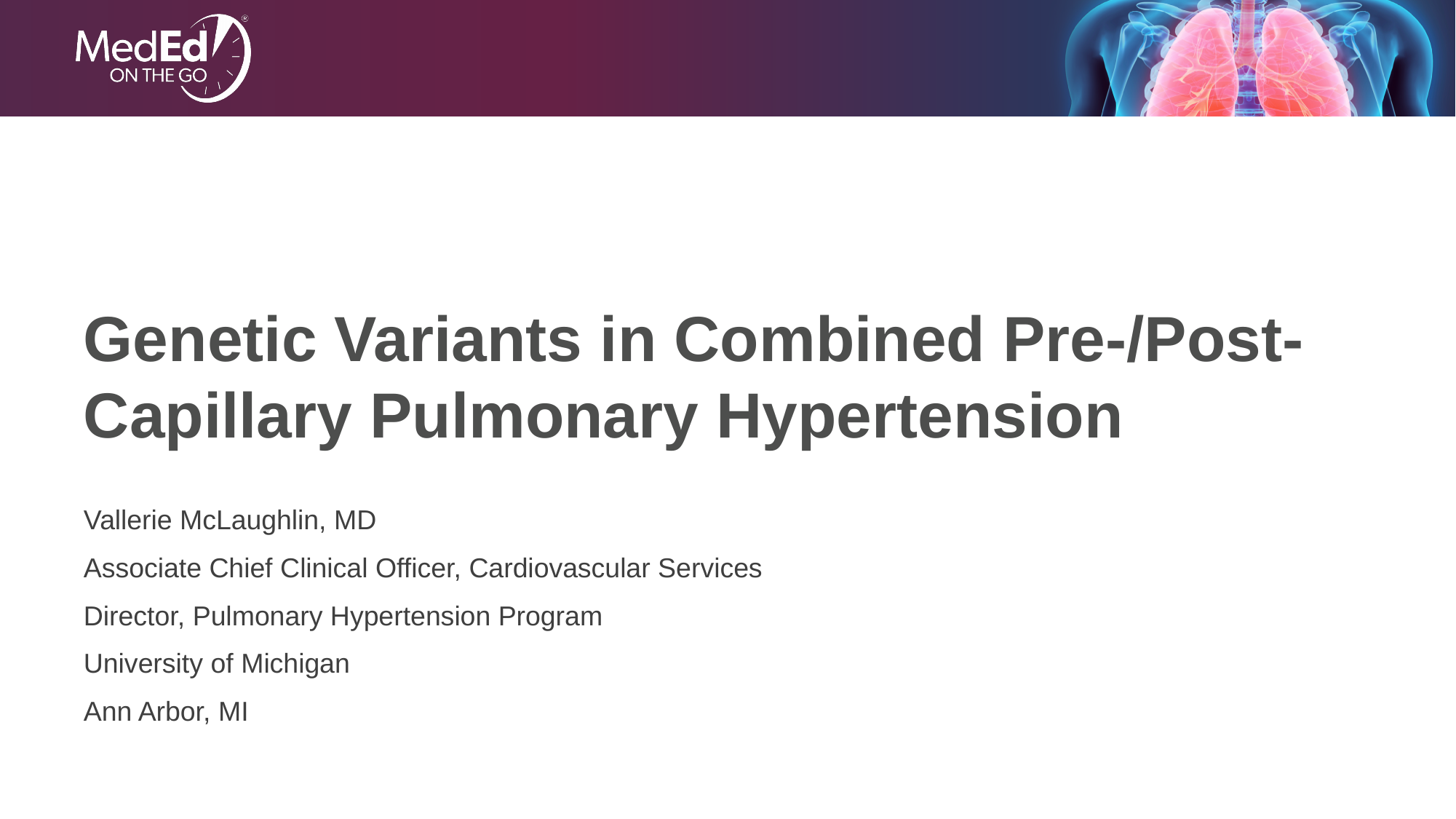

# Genetic Variants in Combined Pre-/Post-Capillary Pulmonary Hypertension
Vallerie McLaughlin, MD
Associate Chief Clinical Officer, Cardiovascular Services
Director, Pulmonary Hypertension Program
University of Michigan
Ann Arbor, MI